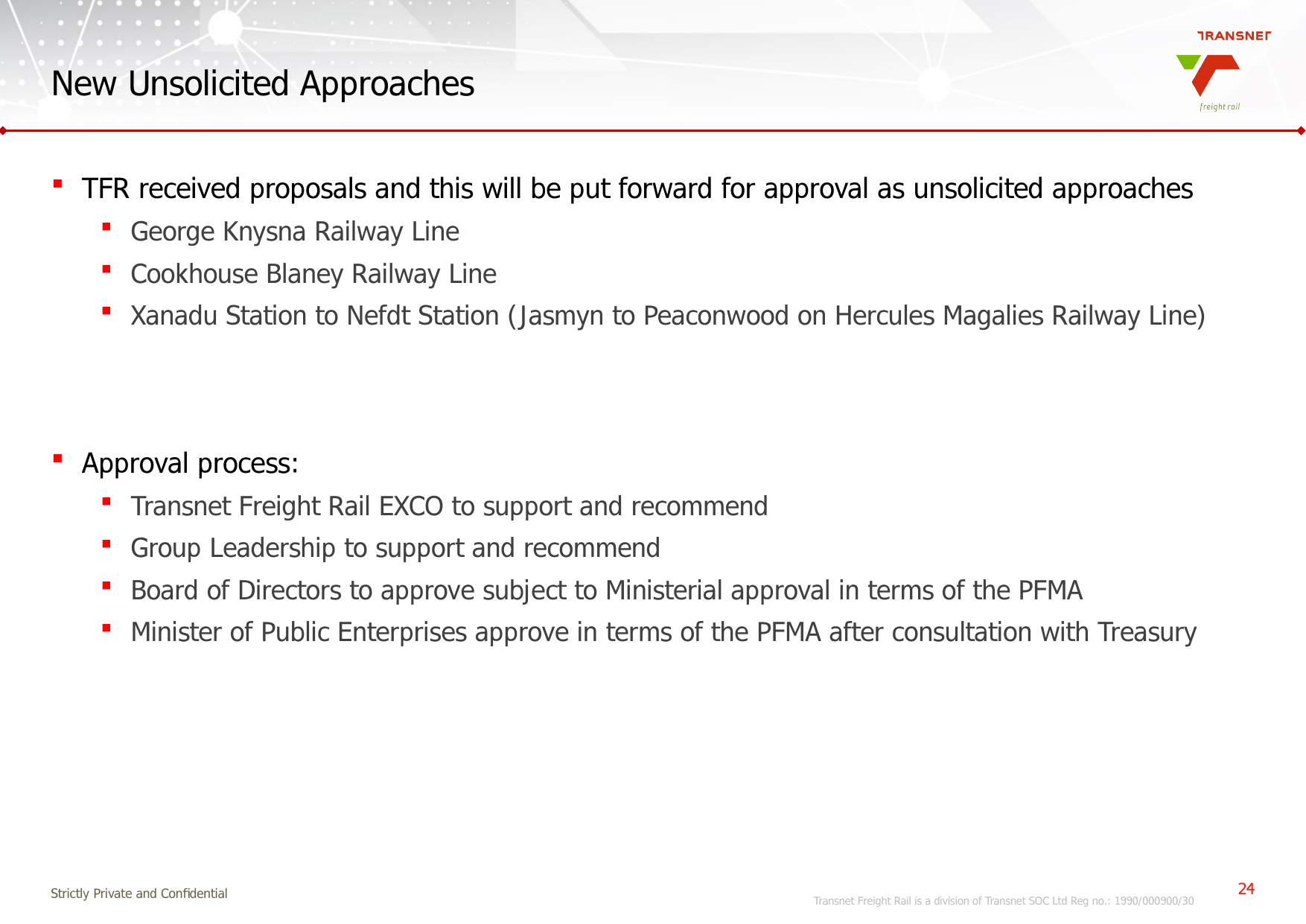

# New Unsolicited Approaches
TFR received proposals and this will be put forward for approval as unsolicited approaches
George Knysna Railway Line
Cookhouse Blaney Railway Line
Xanadu Station to Nefdt Station (Jasmyn to Peaconwood on Hercules Magalies Railway Line)

Approval process:
Transnet Freight Rail EXCO to support and recommend
Group Leadership to support and recommend
Board of Directors to approve subject to Ministerial approval in terms of the PFMA
Minister of Public Enterprises approve in terms of the PFMA after consultation with Treasury
Transnet Freight Rail is a division of Transnet SOC Ltd Reg no.: 1990/000900/30